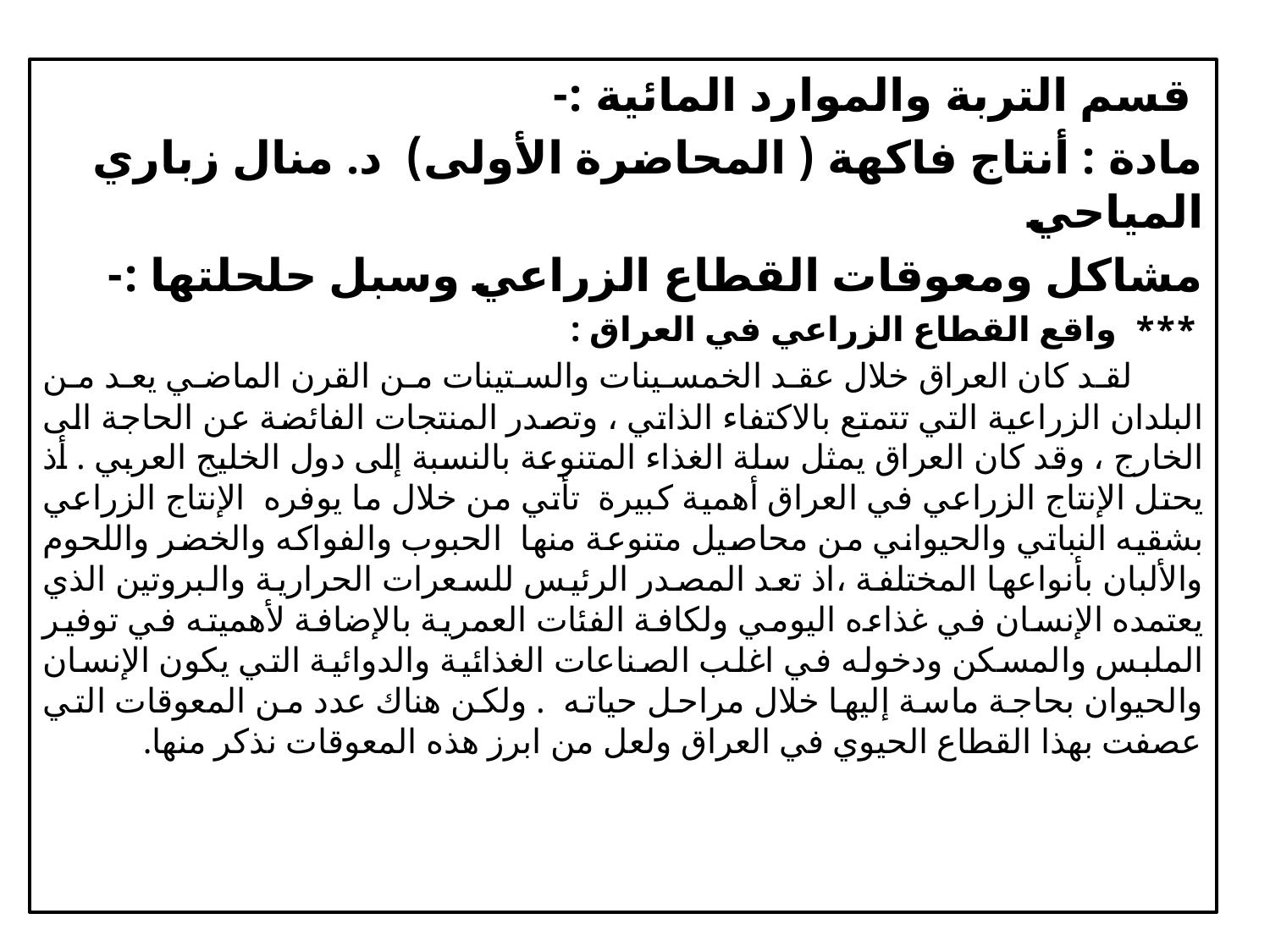

قسم التربة والموارد المائية :-
مادة : أنتاج فاكهة ( المحاضرة الأولى)  د. منال زباري المياحي
مشاكل ومعوقات القطاع الزراعي وسبل حلحلتها :-
 ***  واقع القطاع الزراعي في العراق :
        لقد كان العراق خلال عقد الخمسينات والستينات من القرن الماضي يعد من البلدان الزراعية التي تتمتع بالاكتفاء الذاتي ، وتصدر المنتجات الفائضة عن الحاجة الى الخارج ، وقد كان العراق يمثل سلة الغذاء المتنوعة بالنسبة إلى دول الخليج العربي . أذ يحتل الإنتاج الزراعي في العراق أهمية كبيرة  تأتي من خلال ما يوفره  الإنتاج الزراعي بشقيه النباتي والحيواني من محاصيل متنوعة منها  الحبوب والفواكه والخضر واللحوم والألبان بأنواعها المختلفة ،اذ تعد المصدر الرئيس للسعرات الحرارية والبروتين الذي يعتمده الإنسان في غذاءه اليومي ولكافة الفئات العمرية بالإضافة لأهميته في توفير الملبس والمسكن ودخوله في اغلب الصناعات الغذائية والدوائية التي يكون الإنسان والحيوان بحاجة ماسة إليها خلال مراحل حياته  . ولكن هناك عدد من المعوقات التي عصفت بهذا القطاع الحيوي في العراق ولعل من ابرز هذه المعوقات نذكر منها.